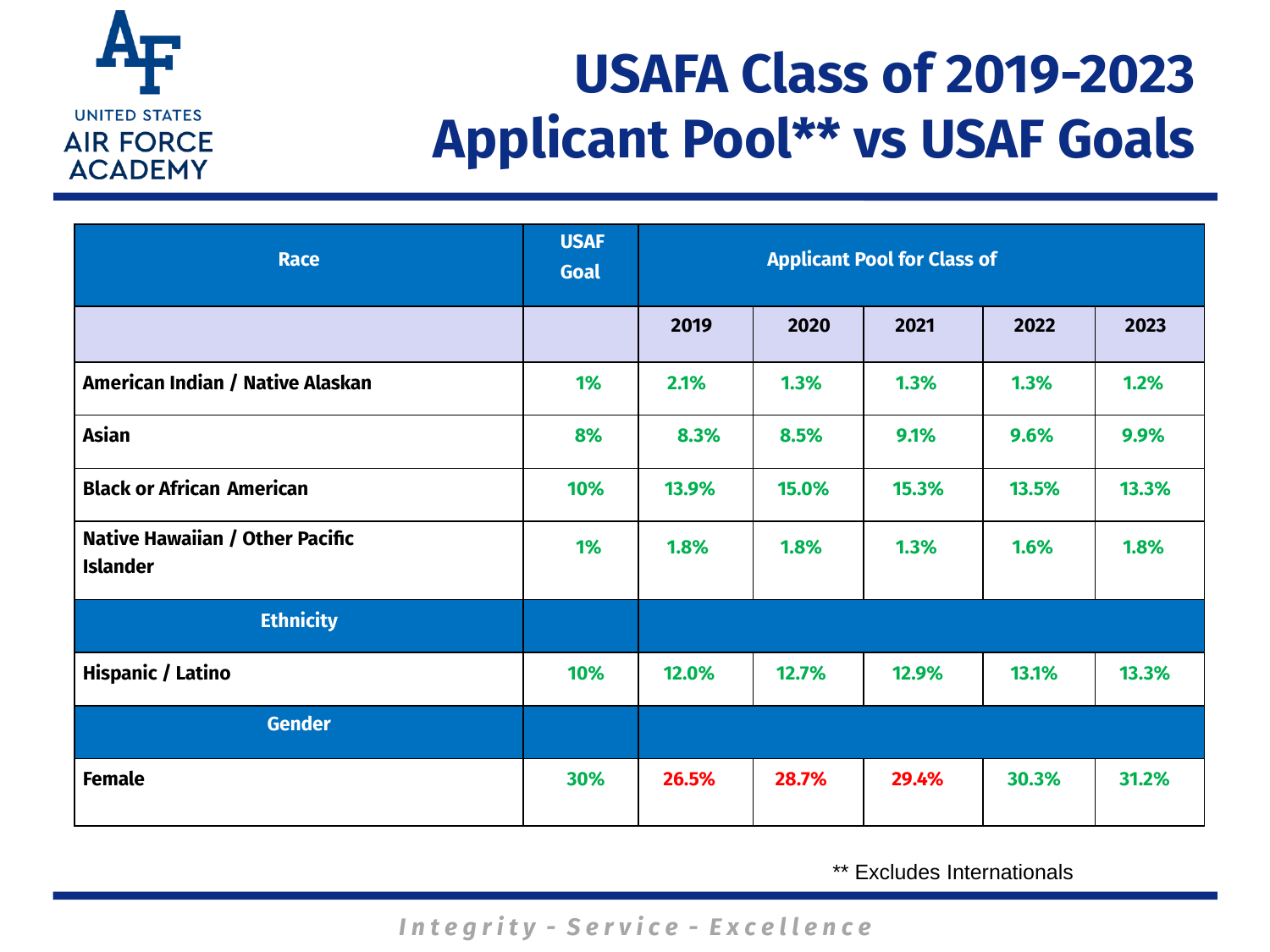

# USAFA Class of 2019-2023
Applicant Pool** vs USAF Goals
| Race | USAF Goal | Applicant Pool for Class of |  |  |  |  |
| --- | --- | --- | --- | --- | --- | --- |
|  |  | 2019 | 2020 | 2021 | 2022 | 2023 |
| American Indian / Native Alaskan | 1% | 2.1% | 1.3% | 1.3% | 1.3% | 1.2% |
| Asian | 8% | 8.3% | 8.5% | 9.1% | 9.6% | 9.9% |
| Black or African American | 10% | 13.9% | 15.0% | 15.3% | 13.5% | 13.3% |
| Native Hawaiian / Other Pacific Islander | 1% | 1.8% | 1.8% | 1.3% | 1.6% | 1.8% |
| Ethnicity |  |  |  |  |  |  |
| Hispanic / Latino | 10% | 12.0% | 12.7% | 12.9% | 13.1% | 13.3% |
| Gender |  |  |  |  |  |  |
| Female | 30% | 26.5% | 28.7% | 29.4% | 30.3% | 31.2% |
** Excludes Internationals